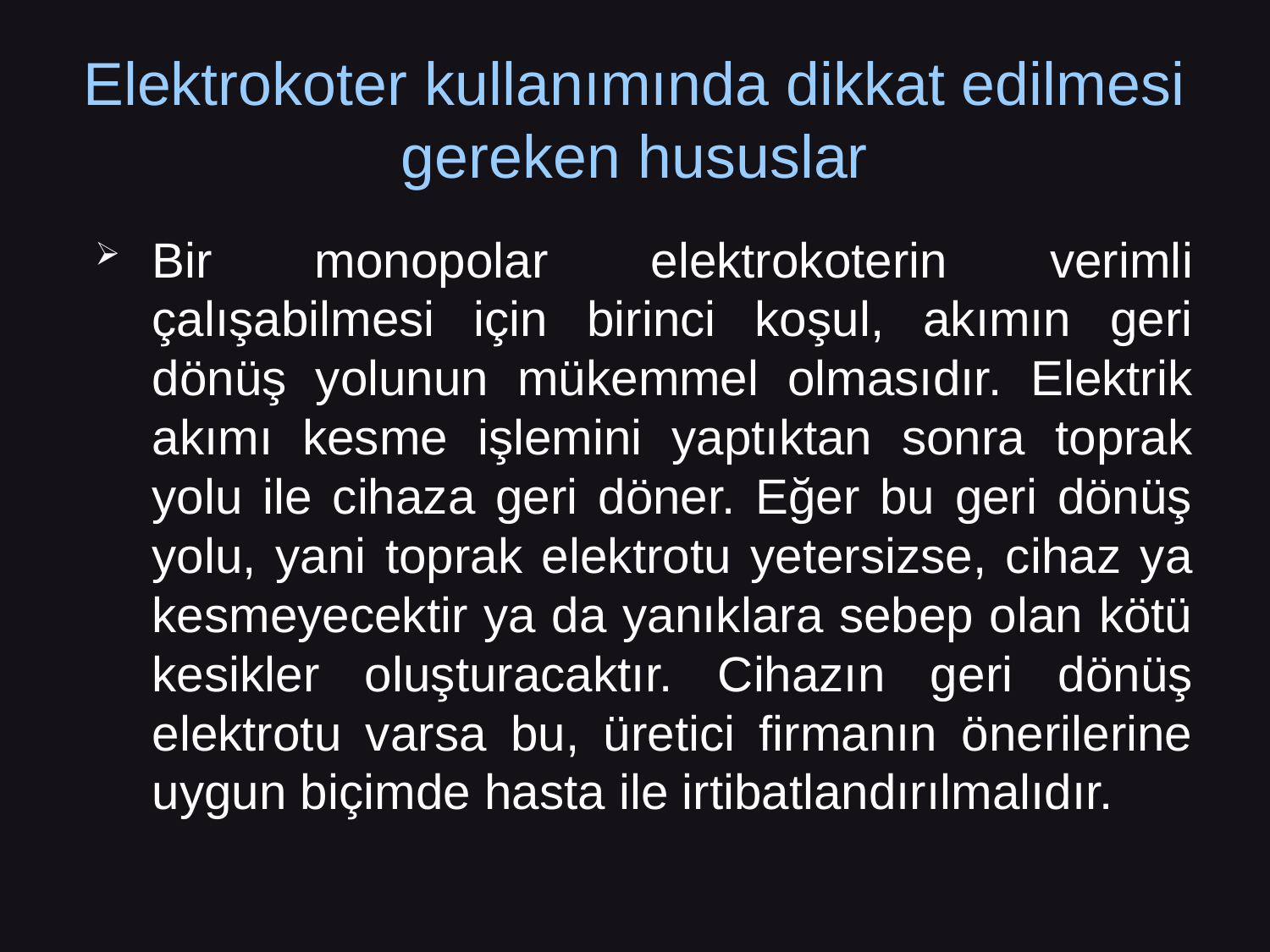

# Elektrokoter kullanımında dikkat edilmesi gereken hususlar
Bir monopolar elektrokoterin verimli çalışabilmesi için birinci koşul, akımın geri dönüş yolunun mükemmel olmasıdır. Elektrik akımı kesme işlemini yaptıktan sonra toprak yolu ile cihaza geri döner. Eğer bu geri dönüş yolu, yani toprak elektrotu yetersizse, cihaz ya kesmeyecektir ya da yanıklara sebep olan kötü kesikler oluşturacaktır. Cihazın geri dönüş elektrotu varsa bu, üretici firmanın önerilerine uygun biçimde hasta ile irtibatlandırılmalıdır.